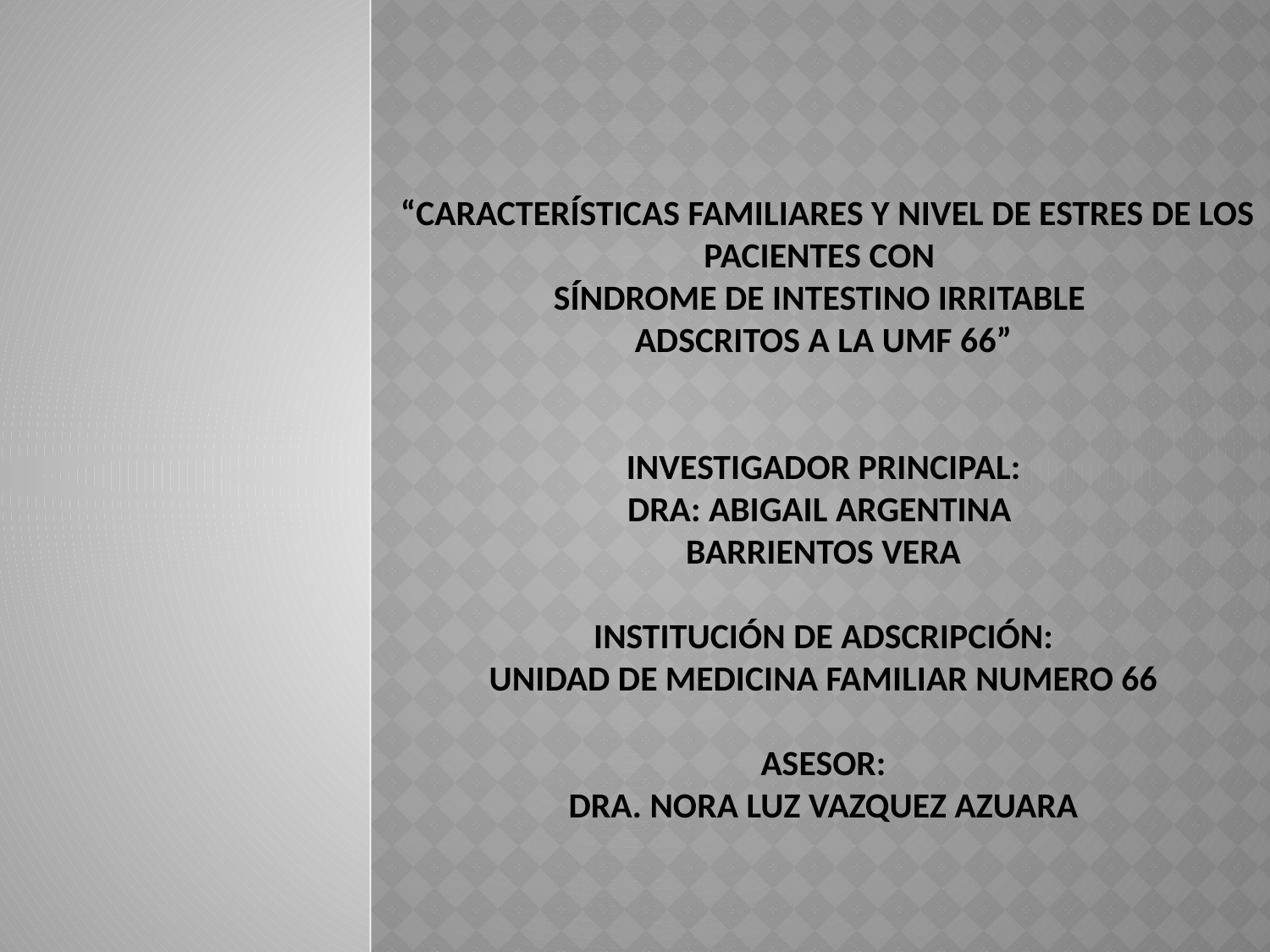

# “CARACTERÍSTICAS FAMILIARES Y NIVEL DE ESTRES DE LOS PACIENTES CON SÍNDROME DE INTESTINO IRRITABLE ADSCRITOS A LA UMF 66”     INVESTIGADOR PRINCIPAL: DRA: ABIGAIL ARGENTINA BARRIENTOS VERA   INSTITUCIÓN DE ADSCRIPCIÓN: UNIDAD DE MEDICINA FAMILIAR NUMERO 66   ASESOR: DRA. NORA LUZ VAZQUEZ AZUARA